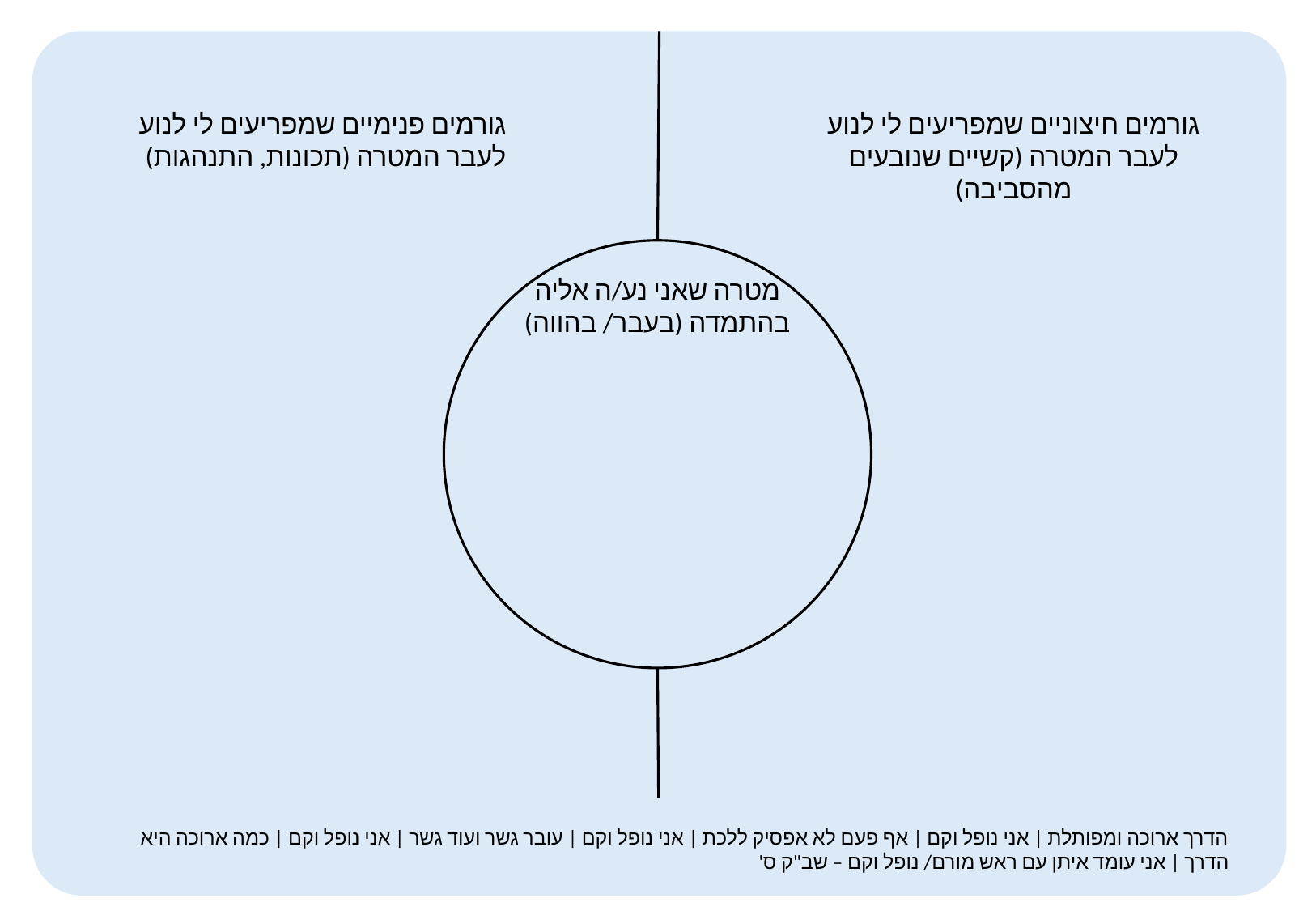

גורמים פנימיים שמפריעים לי לנוע לעבר המטרה (תכונות, התנהגות)
גורמים חיצוניים שמפריעים לי לנוע לעבר המטרה (קשיים שנובעים מהסביבה)

מטרה שאני נע/ה אליה בהתמדה (בעבר/ בהווה)
הדרך ארוכה ומפותלת | אני נופל וקם | אף פעם לא אפסיק ללכת | אני נופל וקם | עובר גשר ועוד גשר | אני נופל וקם | כמה ארוכה היא הדרך | אני עומד איתן עם ראש מורם/ נופל וקם – שב"ק ס'